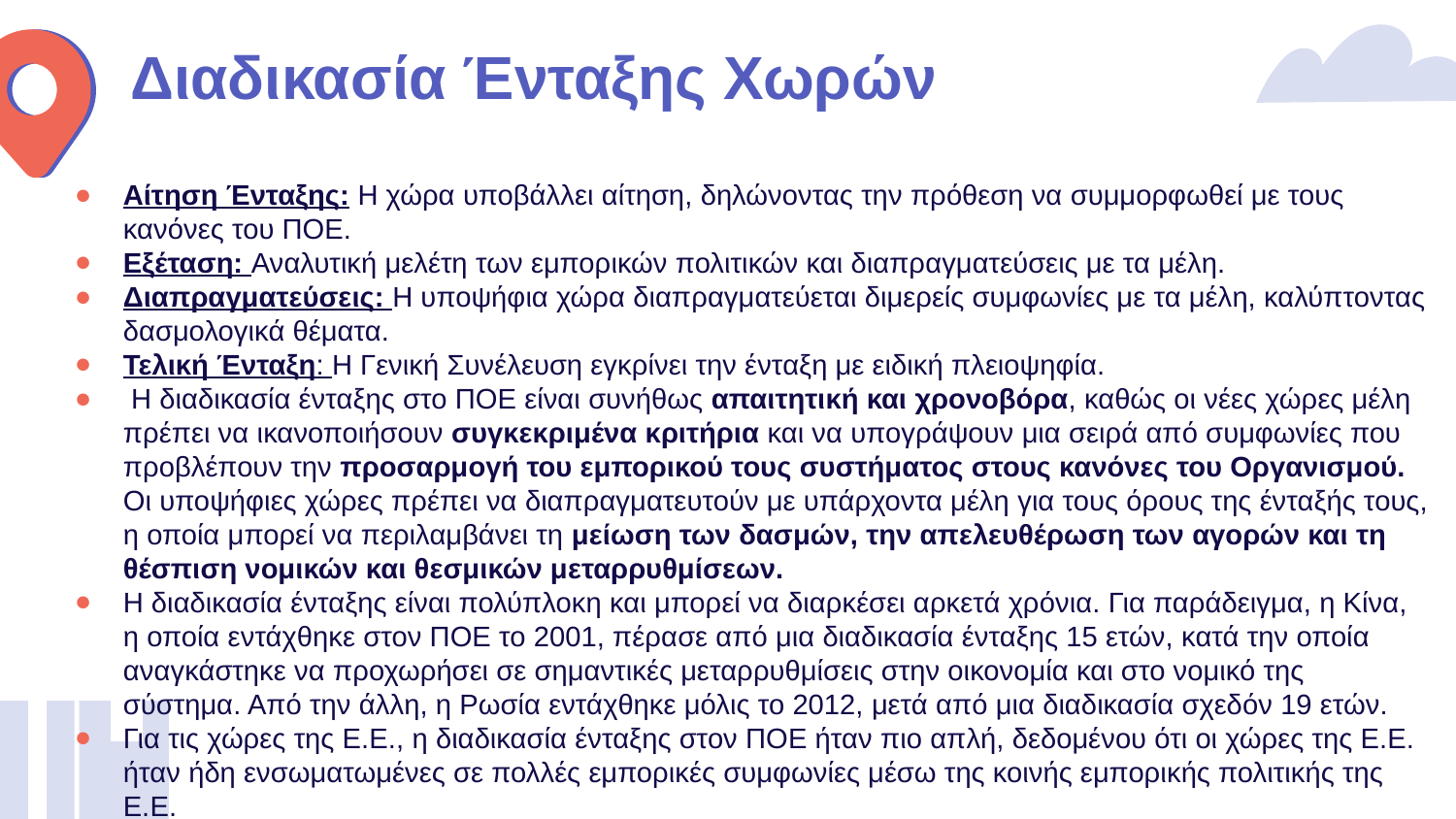

# Διαδικασία Ένταξης Χωρών
Αίτηση Ένταξης: Η χώρα υποβάλλει αίτηση, δηλώνοντας την πρόθεση να συμμορφωθεί με τους κανόνες του ΠΟΕ.
Εξέταση: Αναλυτική μελέτη των εμπορικών πολιτικών και διαπραγματεύσεις με τα μέλη.
Διαπραγματεύσεις: Η υποψήφια χώρα διαπραγματεύεται διμερείς συμφωνίες με τα μέλη, καλύπτοντας δασμολογικά θέματα.
Τελική Ένταξη: Η Γενική Συνέλευση εγκρίνει την ένταξη με ειδική πλειοψηφία.
 Η διαδικασία ένταξης στο ΠΟΕ είναι συνήθως απαιτητική και χρονοβόρα, καθώς οι νέες χώρες μέλη πρέπει να ικανοποιήσουν συγκεκριμένα κριτήρια και να υπογράψουν μια σειρά από συμφωνίες που προβλέπουν την προσαρμογή του εμπορικού τους συστήματος στους κανόνες του Οργανισμού. Οι υποψήφιες χώρες πρέπει να διαπραγματευτούν με υπάρχοντα μέλη για τους όρους της ένταξής τους, η οποία μπορεί να περιλαμβάνει τη μείωση των δασμών, την απελευθέρωση των αγορών και τη θέσπιση νομικών και θεσμικών μεταρρυθμίσεων.
Η διαδικασία ένταξης είναι πολύπλοκη και μπορεί να διαρκέσει αρκετά χρόνια. Για παράδειγμα, η Κίνα, η οποία εντάχθηκε στον ΠΟΕ το 2001, πέρασε από μια διαδικασία ένταξης 15 ετών, κατά την οποία αναγκάστηκε να προχωρήσει σε σημαντικές μεταρρυθμίσεις στην οικονομία και στο νομικό της σύστημα. Από την άλλη, η Ρωσία εντάχθηκε μόλις το 2012, μετά από μια διαδικασία σχεδόν 19 ετών.
Για τις χώρες της Ε.Ε., η διαδικασία ένταξης στον ΠΟΕ ήταν πιο απλή, δεδομένου ότι οι χώρες της Ε.Ε. ήταν ήδη ενσωματωμένες σε πολλές εμπορικές συμφωνίες μέσω της κοινής εμπορικής πολιτικής της Ε.Ε.